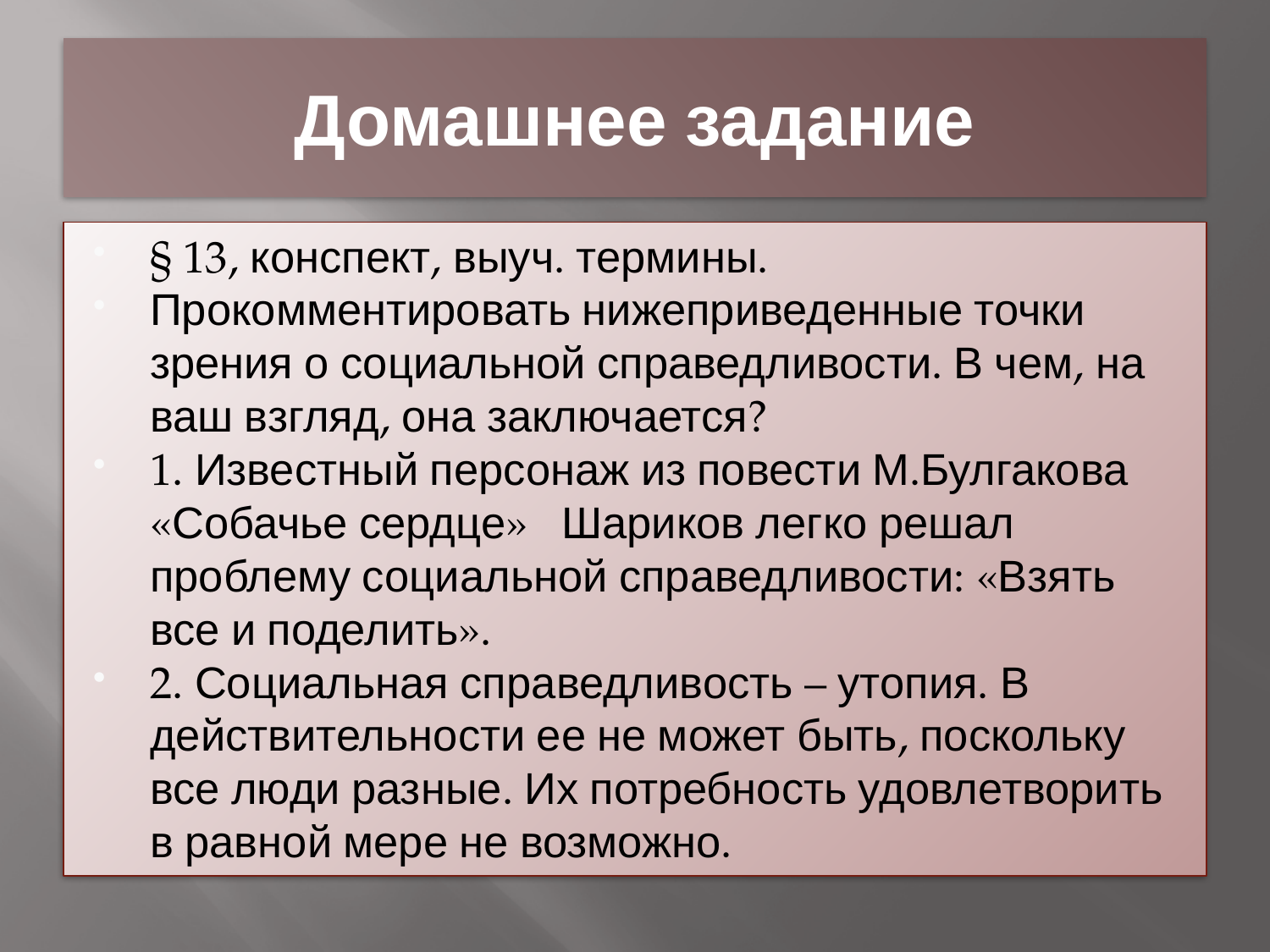

# Домашнее задание
§ 13, конспект, выуч. термины.
Прокомментировать нижеприведенные точки зрения о социальной справедливости. В чем, на ваш взгляд, она заключается?
1. Известный персонаж из повести М.Булгакова «Собачье сердце»   Шариков легко решал проблему социальной справедливости: «Взять все и поделить».
2. Социальная справедливость – утопия. В действительности ее не может быть, поскольку все люди разные. Их потребность удовлетворить в равной мере не возможно.